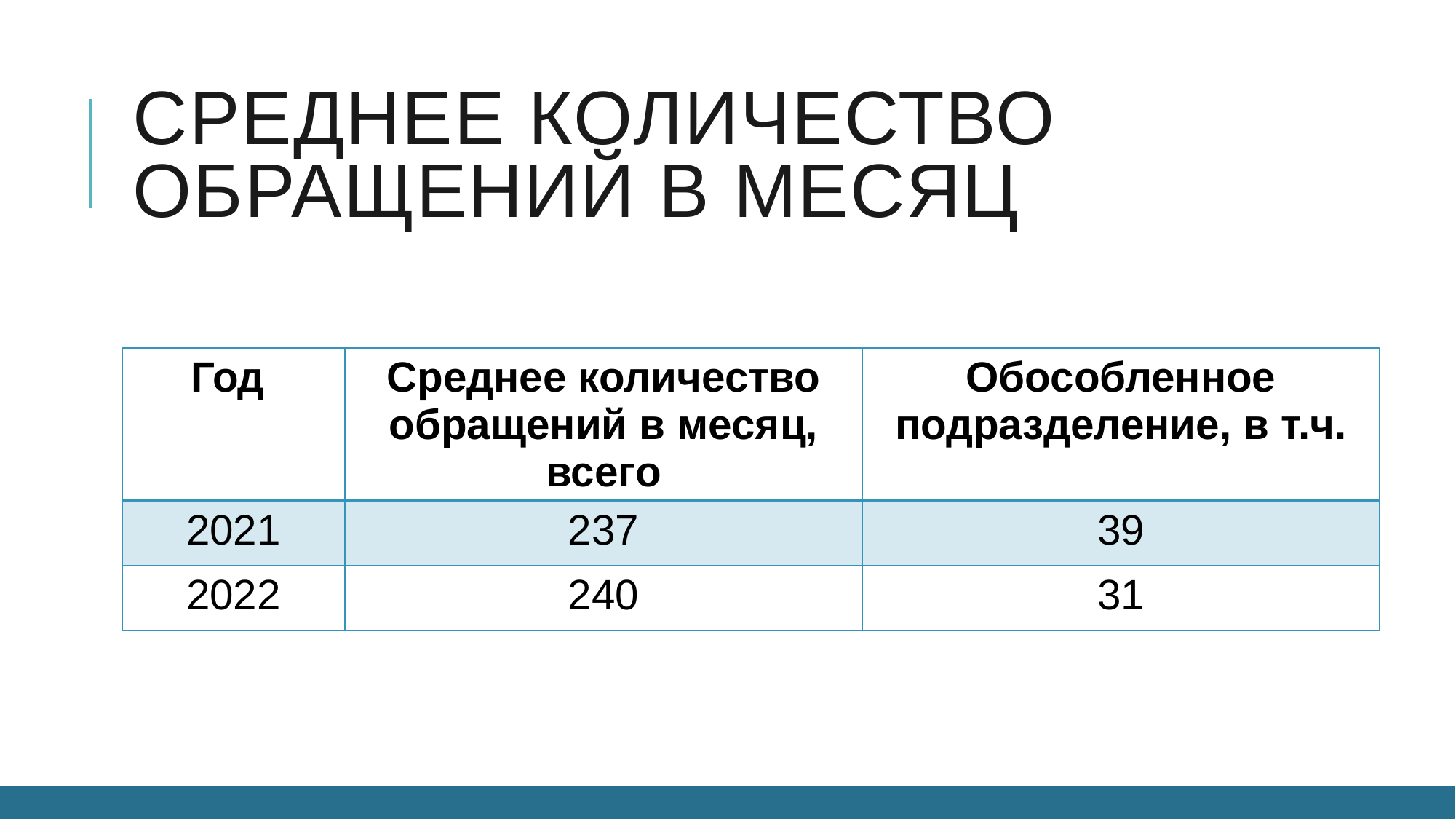

# Среднее количество обращений в месяц
| Год | Среднее количество обращений в месяц, всего | Обособленное подразделение, в т.ч. |
| --- | --- | --- |
| 2021 | 237 | 39 |
| 2022 | 240 | 31 |